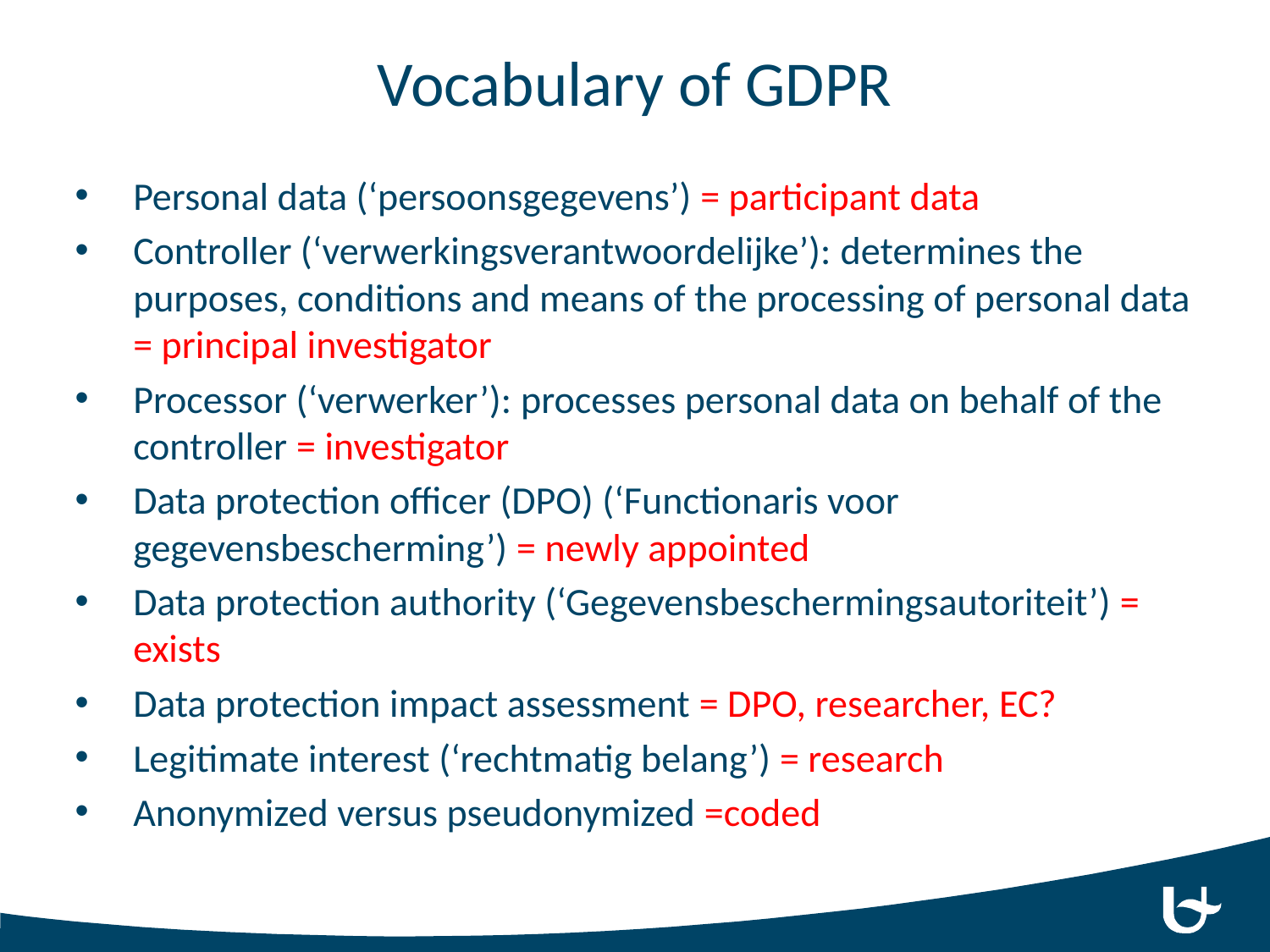

# Vocabulary of GDPR
Personal data (‘persoonsgegevens’) = participant data
Controller (‘verwerkingsverantwoordelijke’): determines the purposes, conditions and means of the processing of personal data = principal investigator
Processor (‘verwerker’): processes personal data on behalf of the controller = investigator
Data protection officer (DPO) (‘Functionaris voor gegevensbescherming’) = newly appointed
Data protection authority (‘Gegevensbeschermingsautoriteit’) = exists
Data protection impact assessment = DPO, researcher, EC?
Legitimate interest (‘rechtmatig belang’) = research
Anonymized versus pseudonymized =coded